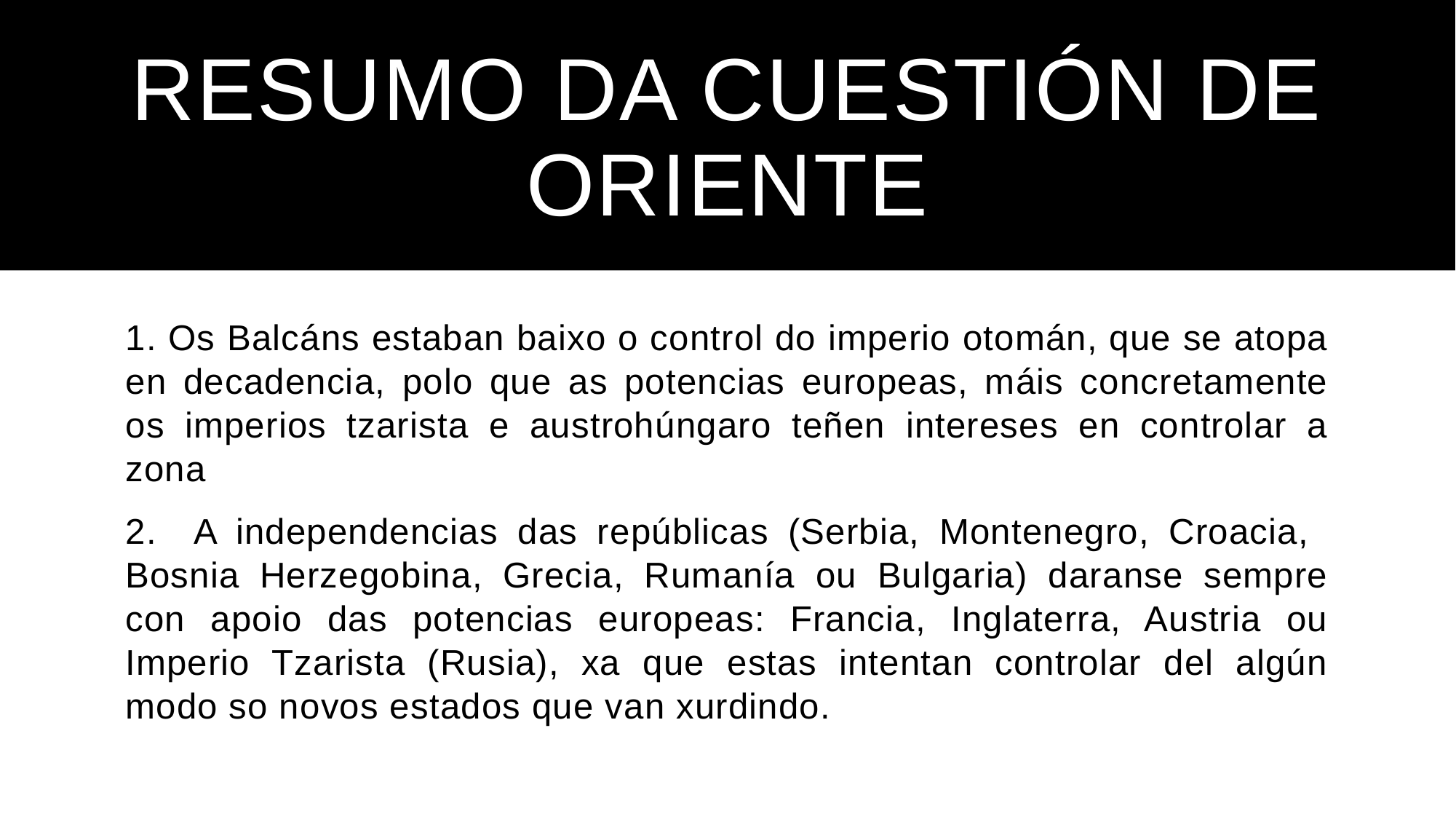

# RESUMO DA CUESTIÓN DE ORIENTE
1. Os Balcáns estaban baixo o control do imperio otomán, que se atopa en decadencia, polo que as potencias europeas, máis concretamente os imperios tzarista e austrohúngaro teñen intereses en controlar a zona
2.  A independencias das repúblicas (Serbia, Montenegro, Croacia,  Bosnia Herzegobina, Grecia, Rumanía ou Bulgaria) daranse sempre con apoio das potencias europeas: Francia, Inglaterra, Austria ou Imperio Tzarista (Rusia), xa que estas intentan controlar del algún modo so novos estados que van xurdindo.